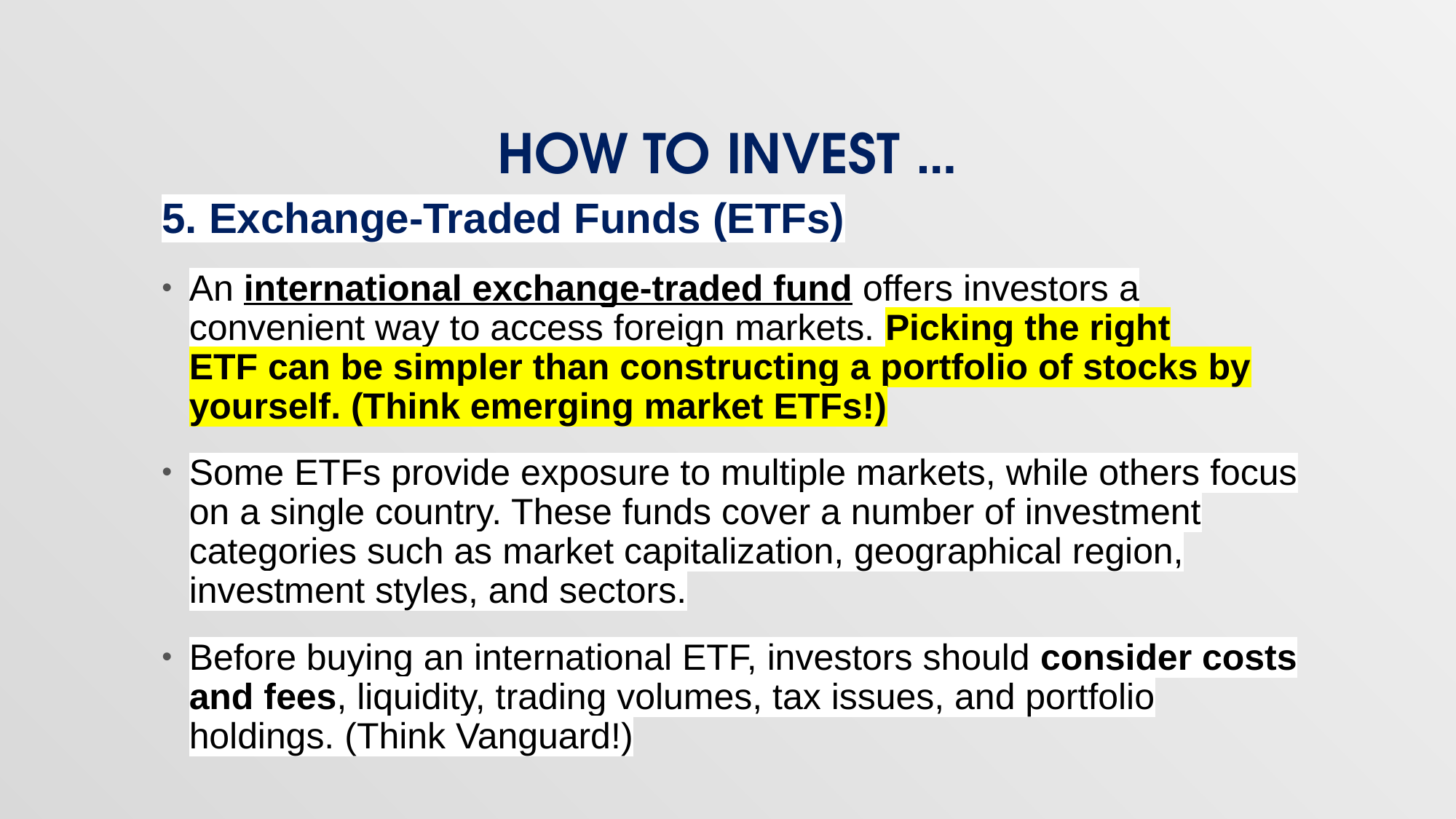

# HOW TO INVEST …
5. Exchange-Traded Funds (ETFs)
An international exchange-traded fund offers investors a convenient way to access foreign markets. Picking the right ETF can be simpler than constructing a portfolio of stocks by yourself. (Think emerging market ETFs!)
Some ETFs provide exposure to multiple markets, while others focus on a single country. These funds cover a number of investment categories such as market capitalization, geographical region, investment styles, and sectors.
Before buying an international ETF, investors should consider costs and fees, liquidity, trading volumes, tax issues, and portfolio holdings. (Think Vanguard!)